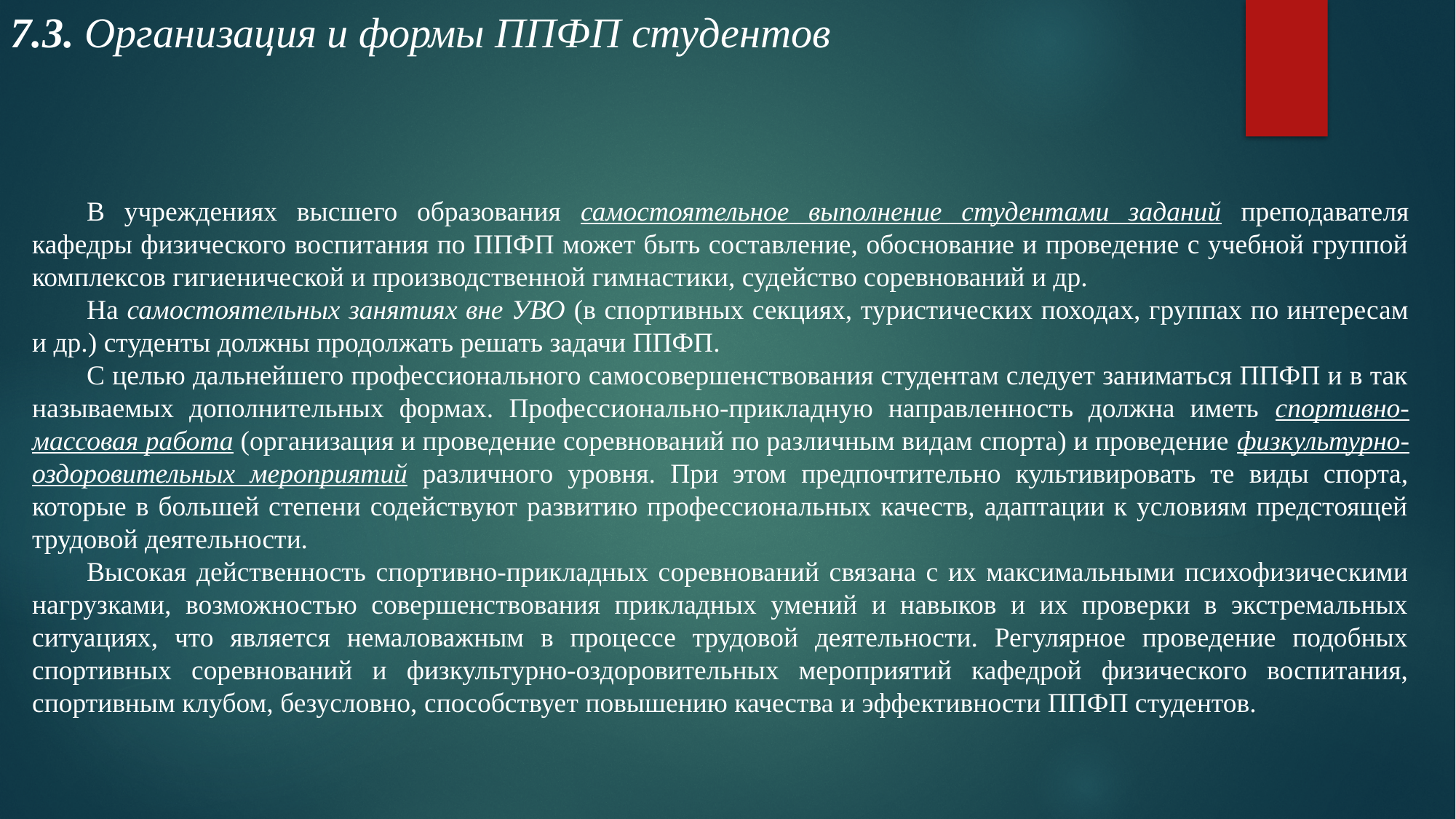

7.3. Организация и формы ППФП студентов

В учреждениях высшего образования самостоятельное выполнение студентами заданий преподавателя кафедры физического воспитания по ППФП может быть составление, обоснование и проведение с учебной группой комплексов гигиенической и производственной гимнастики, судейство соревнований и др.
На самостоятельных занятиях вне УВО (в спортивных секциях, туристических походах, группах по интересам и др.) студенты должны продолжать решать задачи ППФП.
С целью дальнейшего профессионального самосовершенствования студентам следует заниматься ППФП и в так называемых дополнительных формах. Профессионально-прикладную направленность должна иметь спортивно-массовая работа (организация и проведение соревнований по различным видам спорта) и проведение физкультурно-оздоровительных мероприятий различного уровня. При этом предпочтительно культивировать те виды спорта, которые в большей степени содействуют развитию профессиональных качеств, адаптации к условиям предстоящей трудовой деятельности.
Высокая действенность спортивно-прикладных соревнований связана с их максимальными психофизическими нагрузками, возможностью совершенствования прикладных умений и навыков и их проверки в экстремальных ситуациях, что является немаловажным в процессе трудовой деятельности. Регулярное проведение подобных спортивных соревнований и физкультурно-оздоровительных мероприятий кафедрой физического воспитания, спортивным клубом, безусловно, способствует повышению качества и эффективности ППФП студентов.